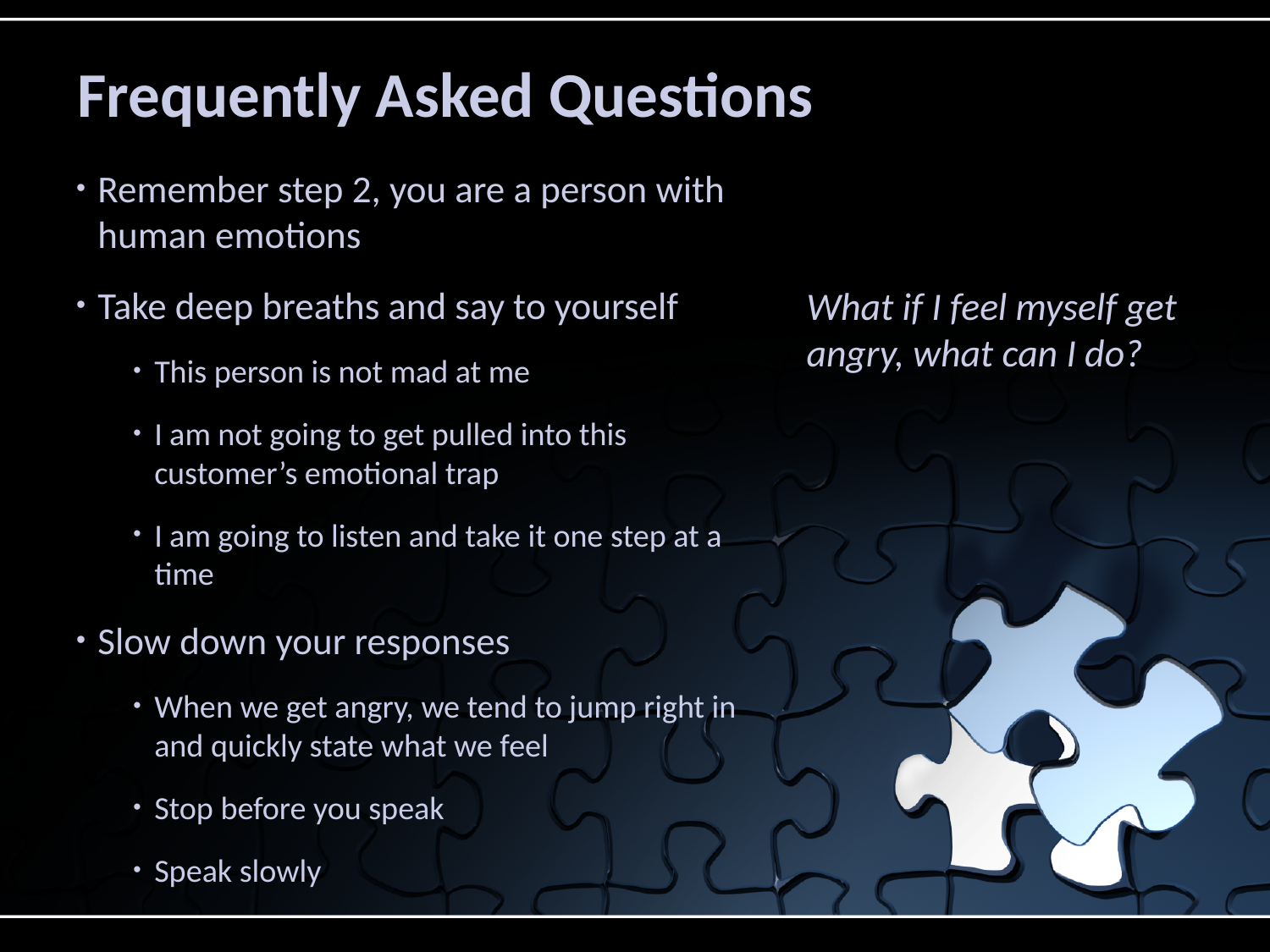

# Frequently Asked Questions
Remember step 2, you are a person with human emotions
Take deep breaths and say to yourself
This person is not mad at me
I am not going to get pulled into this customer’s emotional trap
I am going to listen and take it one step at a time
Slow down your responses
When we get angry, we tend to jump right in and quickly state what we feel
Stop before you speak
Speak slowly
What if I feel myself get angry, what can I do?